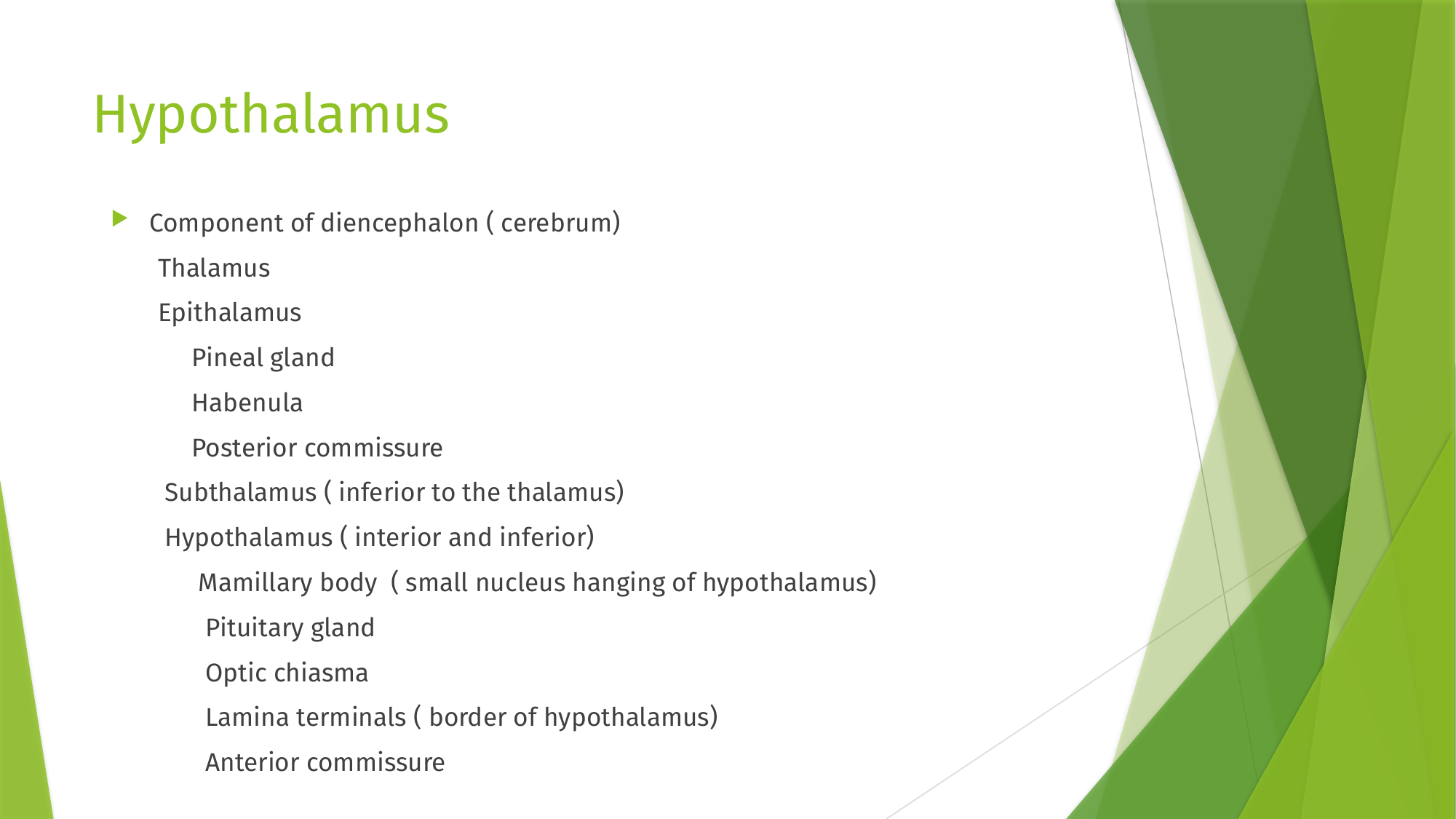

# Hypothalamus
Component of diencephalon ( cerebrum)
       Thalamus
       Epithalamus
            Pineal gland
            Habenula
            Posterior commissure
        Subthalamus ( inferior to the thalamus)
        Hypothalamus ( interior and inferior)
             Mamillary body  ( small nucleus hanging of hypothalamus)
              Pituitary gland
              Optic chiasma
              Lamina terminals ( border of hypothalamus)
              Anterior commissure